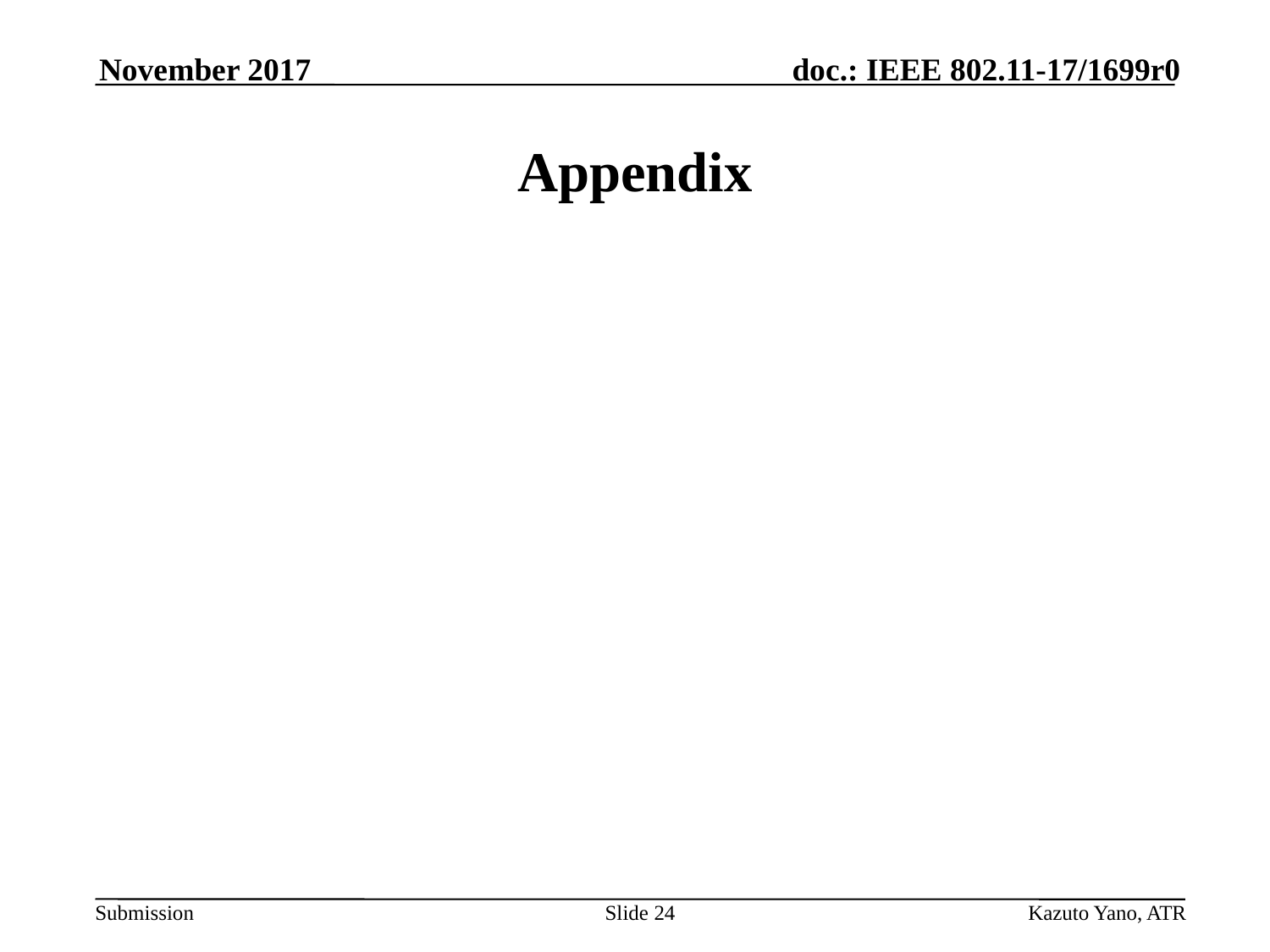

November 2017
# Appendix

Slide 24
Kazuto Yano, ATR